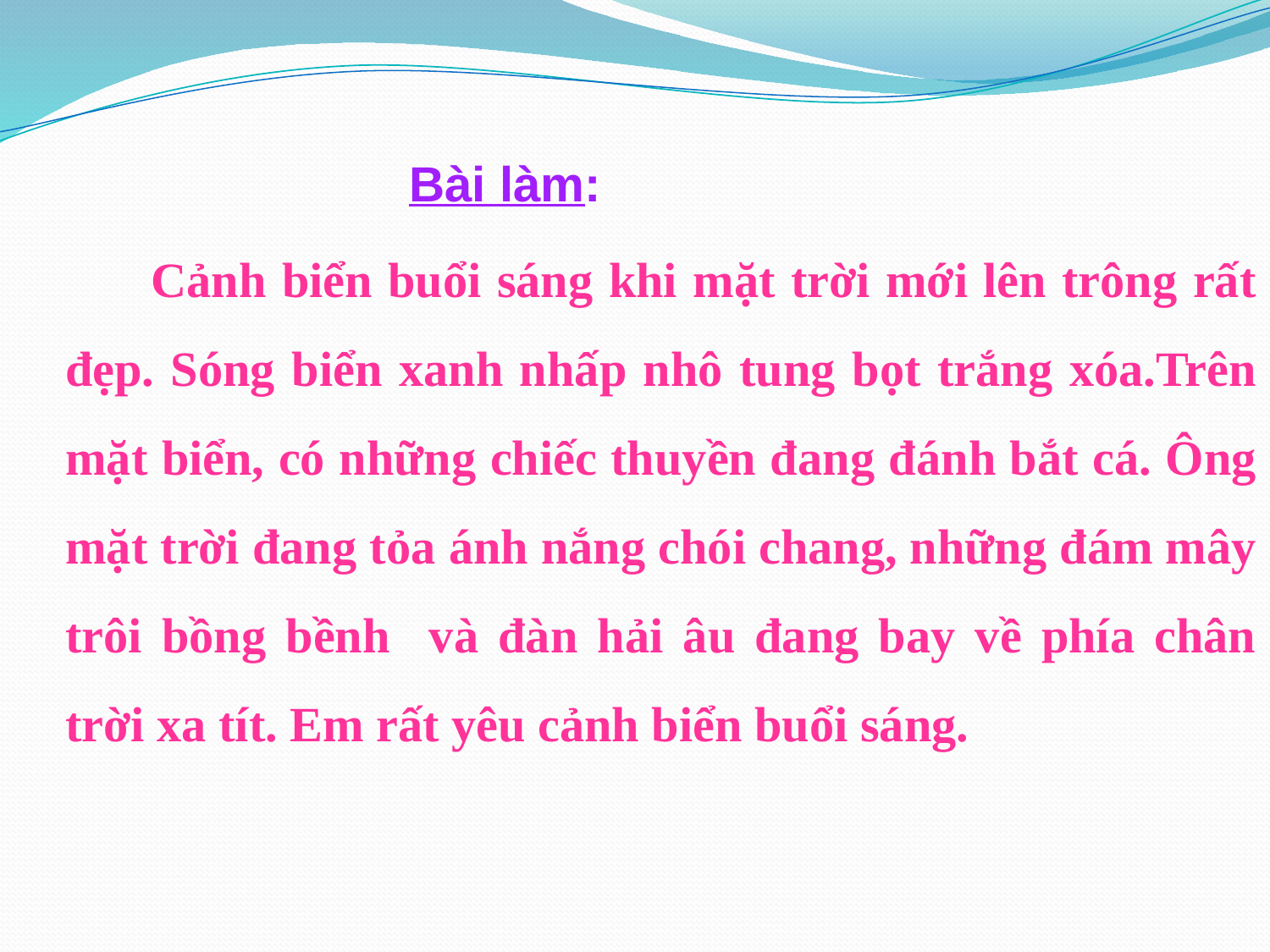

Bài làm:
     Cảnh biển buổi sáng khi mặt trời mới lên trông rất đẹp. Sóng biển xanh nhấp nhô tung bọt trắng xóa.Trên mặt biển, có những chiếc thuyền đang đánh bắt cá. Ông mặt trời đang tỏa ánh nắng chói chang, những đám mây trôi bồng bềnh  và đàn hải âu đang bay về phía chân trời xa tít. Em rất yêu cảnh biển buổi sáng.